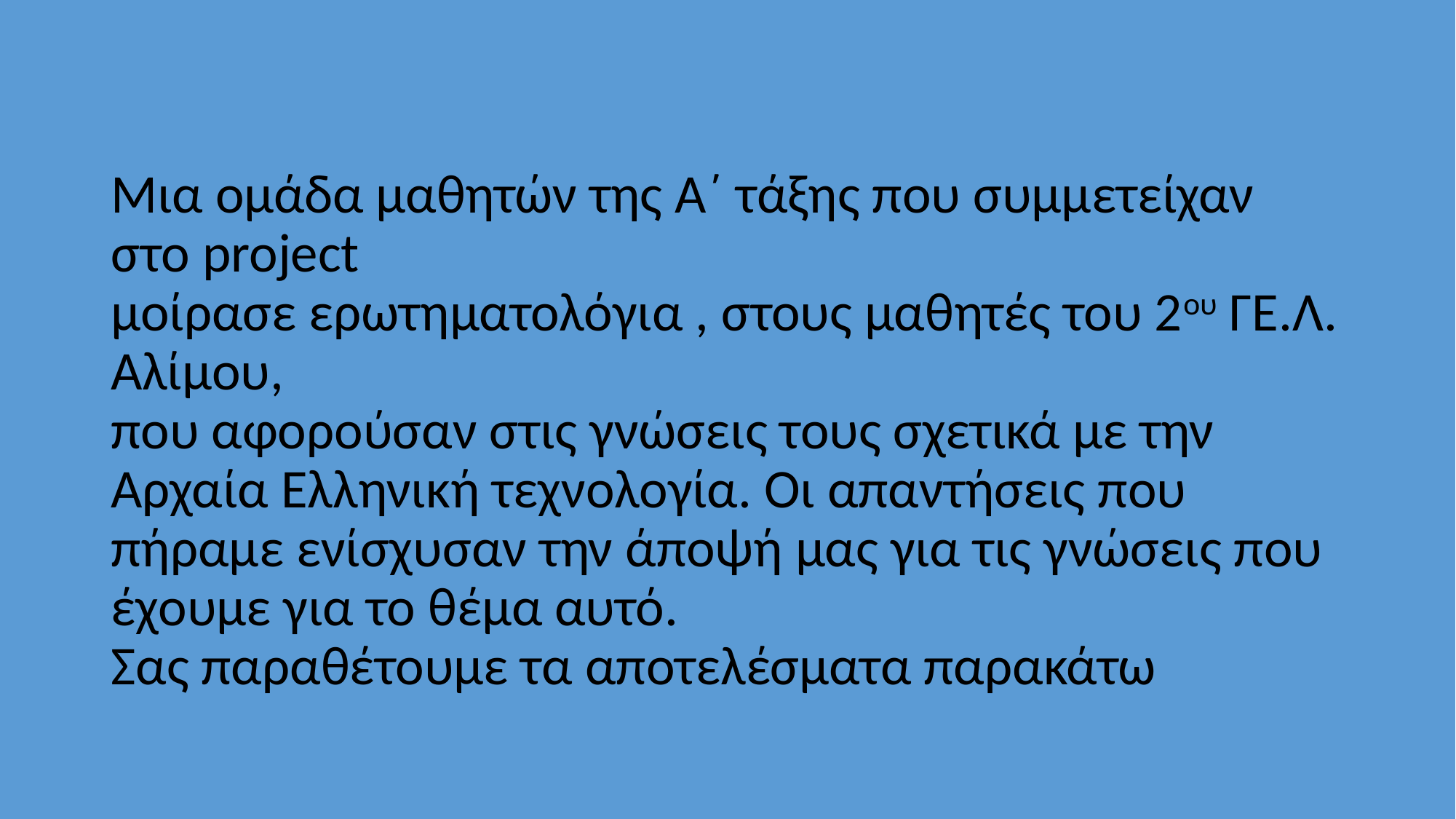

# Μια ομάδα μαθητών της Α΄ τάξης που συμμετείχαν στο project μοίρασε ερωτηματολόγια , στους μαθητές του 2ου ΓΕ.Λ. Αλίμου, που αφορούσαν στις γνώσεις τους σχετικά με την Αρχαία Ελληνική τεχνολογία. Οι απαντήσεις που πήραμε ενίσχυσαν την άποψή μας για τις γνώσεις που έχουμε για το θέμα αυτό. Σας παραθέτουμε τα αποτελέσματα παρακάτω